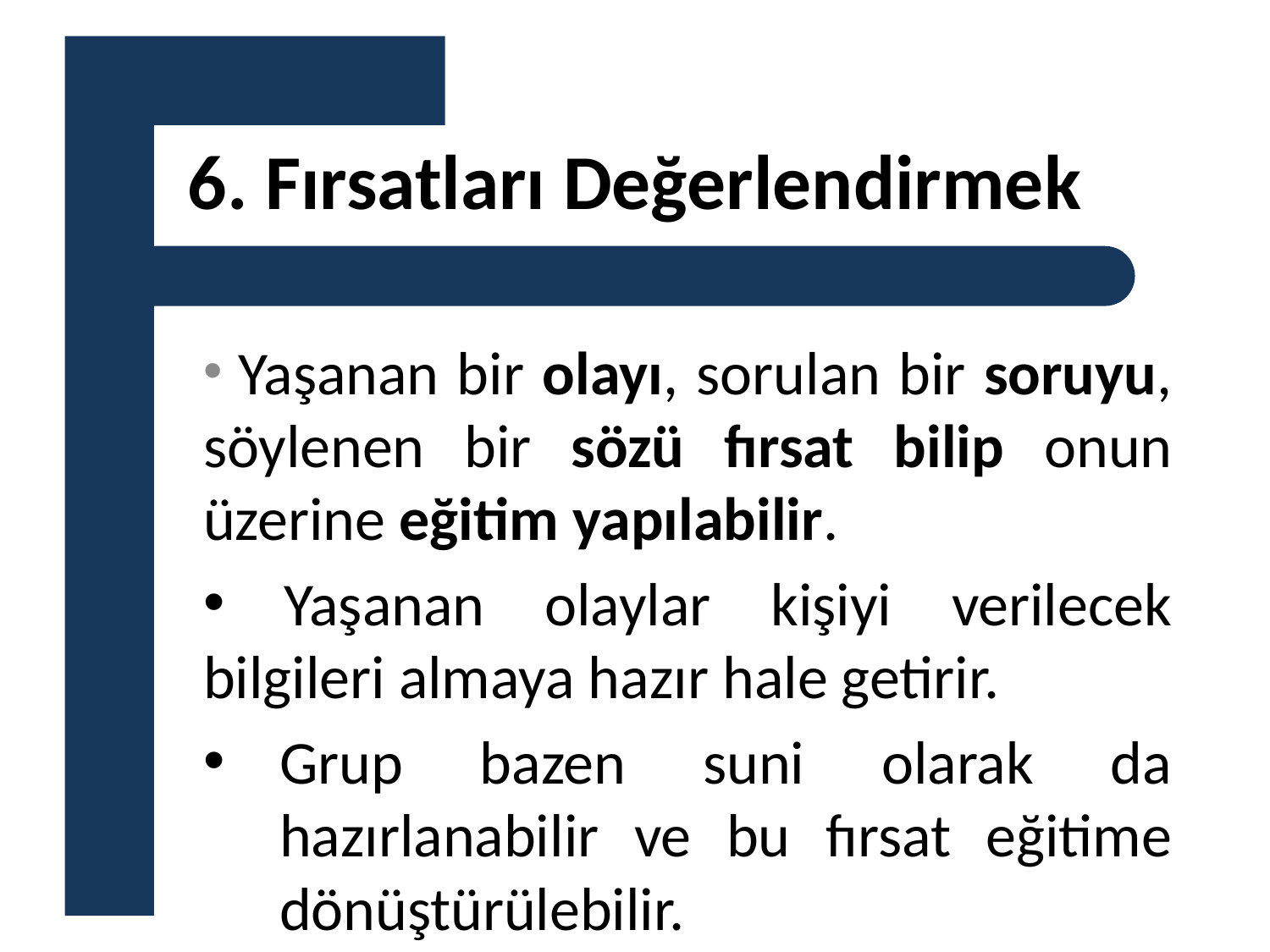

# 6. Fırsatları Değerlendirmek

 Yaşanan bir olayı, sorulan bir soruyu, söylenen bir sözü fırsat bilip onun üzerine eğitim yapılabilir.
 Yaşanan olaylar kişiyi verilecek bilgileri almaya hazır hale getirir.
Grup bazen suni olarak da hazırlanabilir ve bu fırsat eğitime dönüştürülebilir.